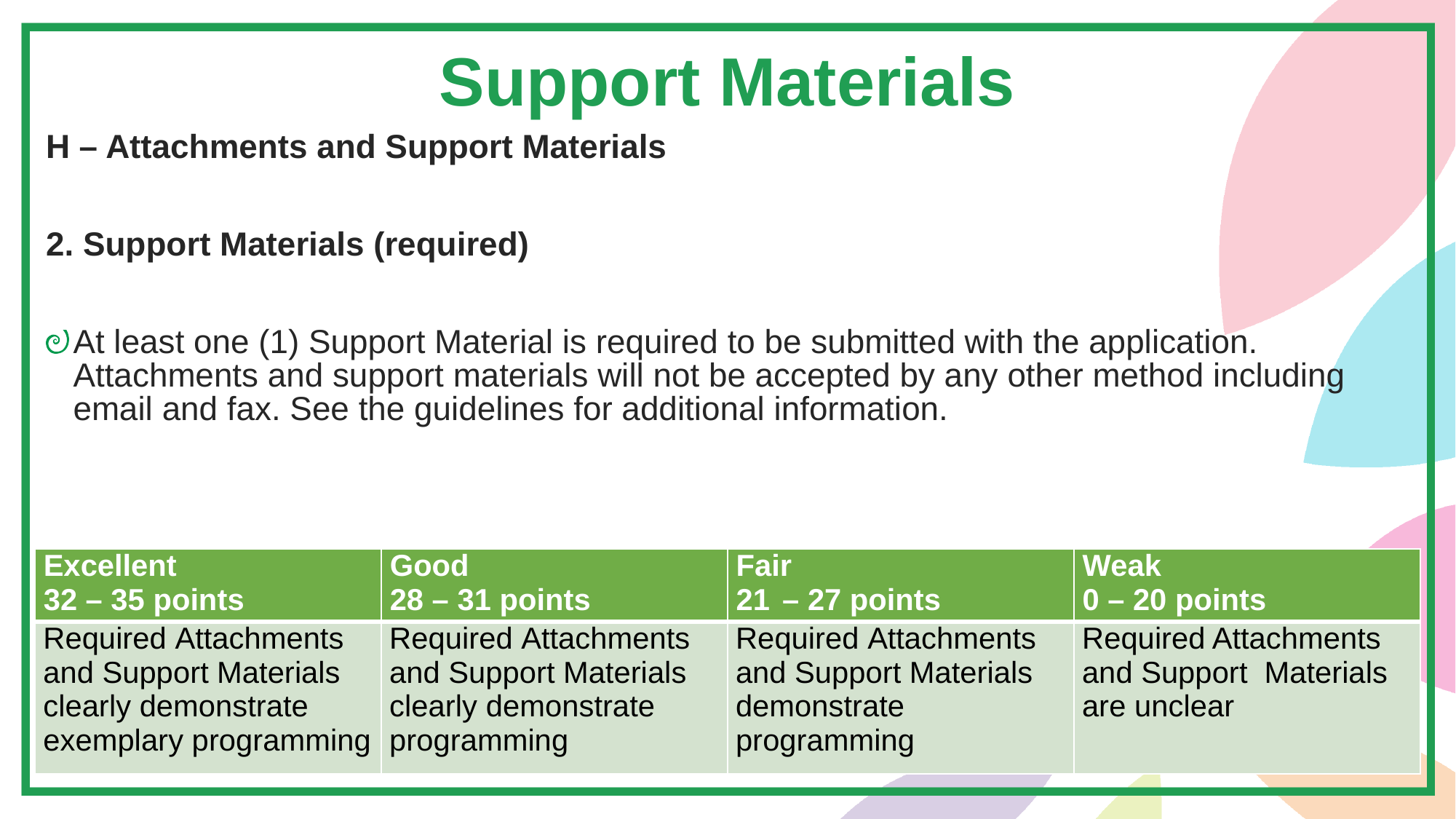

Support Materials
H – Attachments and Support Materials

2. Support Materials (required)

At least one (1) Support Material is required to be submitted with the application. Attachments and support materials will not be accepted by any other method including email and fax. See the guidelines for additional information.

| Excellent 32 – 35 points | Good 28 – 31 points | Fair 21 – 27 points | Weak 0 – 20 points |
| --- | --- | --- | --- |
| Required Attachments and Support Materials clearly demonstrate exemplary programming | Required Attachments and Support Materials clearly demonstrate programming | Required Attachments and Support Materials demonstrate programming | Required Attachments and Support Materials are unclear |